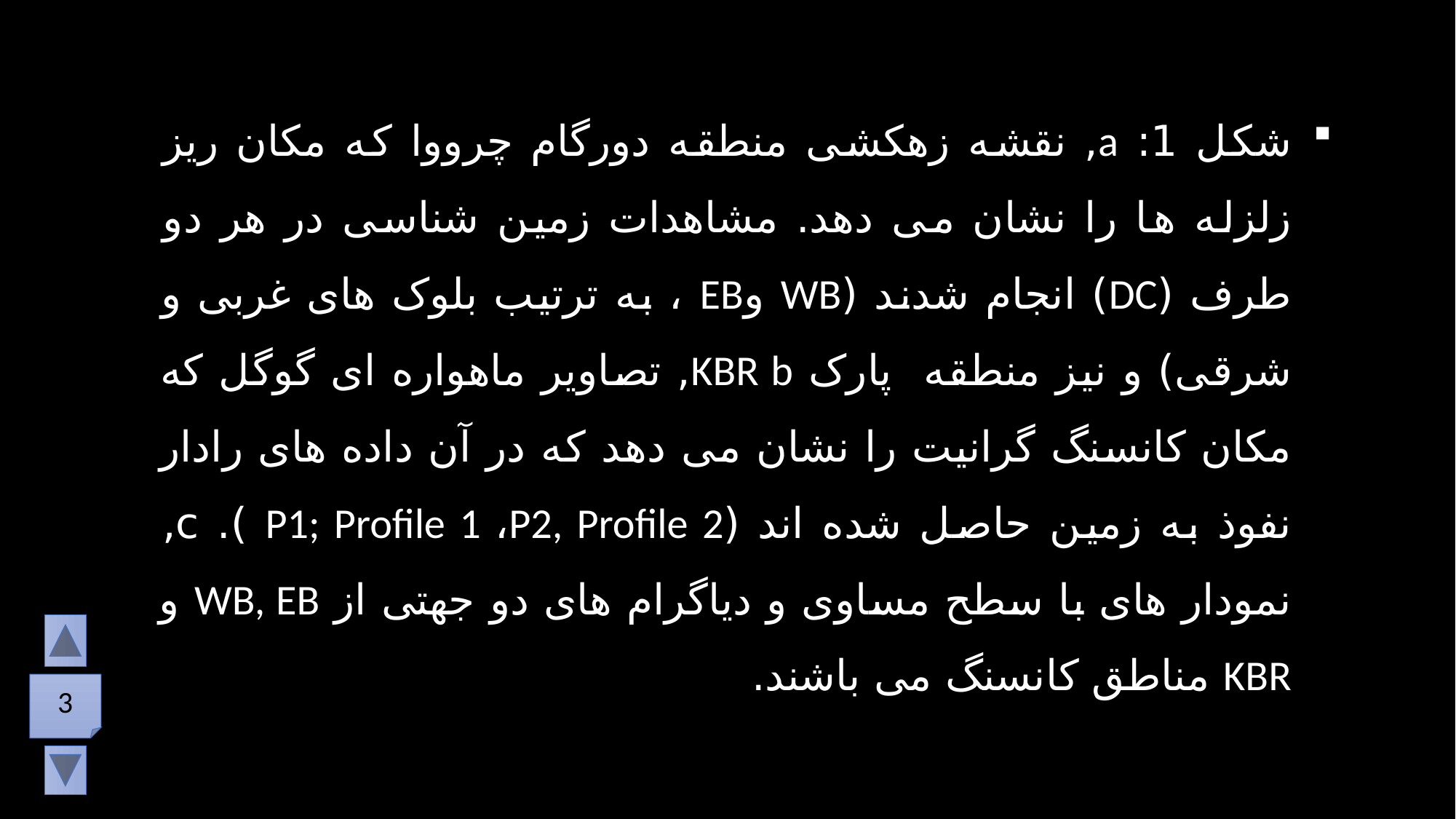

شکل 1: a, نقشه زهکشی منطقه دورگام چرووا که مکان ریز زلزله ها را نشان می دهد. مشاهدات زمین شناسی در هر دو طرف (DC) انجام شدند (WB وEB ، به ترتیب بلوک های غربی و شرقی) و نیز منطقه  پارک KBR b, تصاویر ماهواره ای گوگل که مکان کانسنگ گرانیت را نشان می دهد که در آن داده های رادار نفوذ به زمین حاصل شده اند (P1; Profile 1 ،P2, Profile 2 ). c, نمودار های با سطح مساوی و دیاگرام های دو جهتی از WB, EB و KBR مناطق کانسنگ می باشند.

3